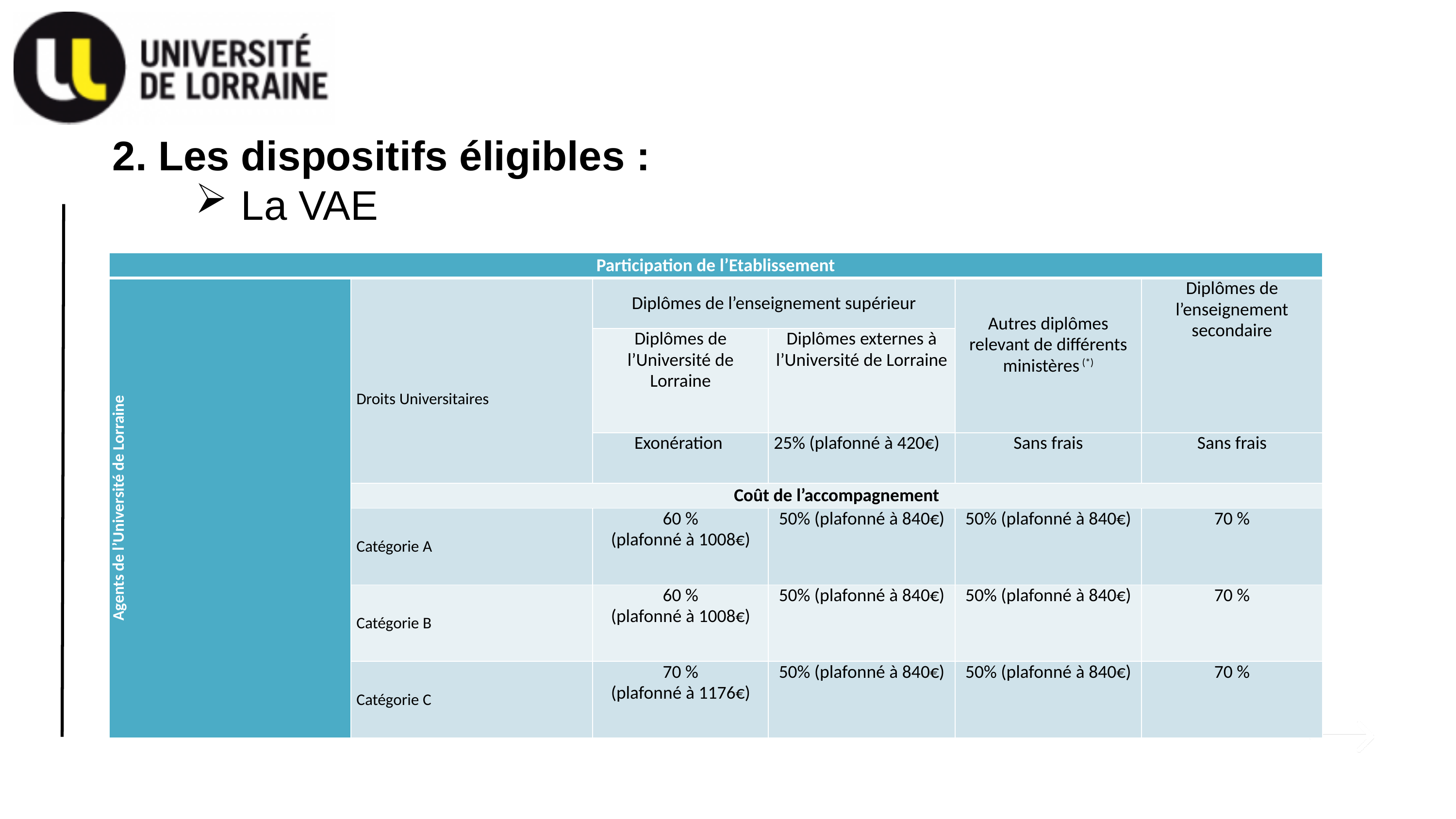

2030
2. Les dispositifs éligibles :
La VAE

| Participation de l’Etablissement |  |  |  |  |  |
| --- | --- | --- | --- | --- | --- |
| Agents de l’Université de Lorraine | Droits Universitaires | Diplômes de l’enseignement supérieur |  | Autres diplômes relevant de différents ministères (\*) | Diplômes de l’enseignement secondaire |
|  |  | Diplômes de l’Université de Lorraine | Diplômes externes à l’Université de Lorraine |  |  |
|  |  | Exonération | 25% (plafonné à 420€) | Sans frais | Sans frais |
|  | Coût de l’accompagnement |  |  |  |  |
|  | Catégorie A | 60 % (plafonné à 1008€) | 50% (plafonné à 840€) | 50% (plafonné à 840€) | 70 % |
|  | Catégorie B | 60 % (plafonné à 1008€) | 50% (plafonné à 840€) | 50% (plafonné à 840€) | 70 % |
|  | Catégorie C | 70 % (plafonné à 1176€) | 50% (plafonné à 840€) | 50% (plafonné à 840€) | 70 % |